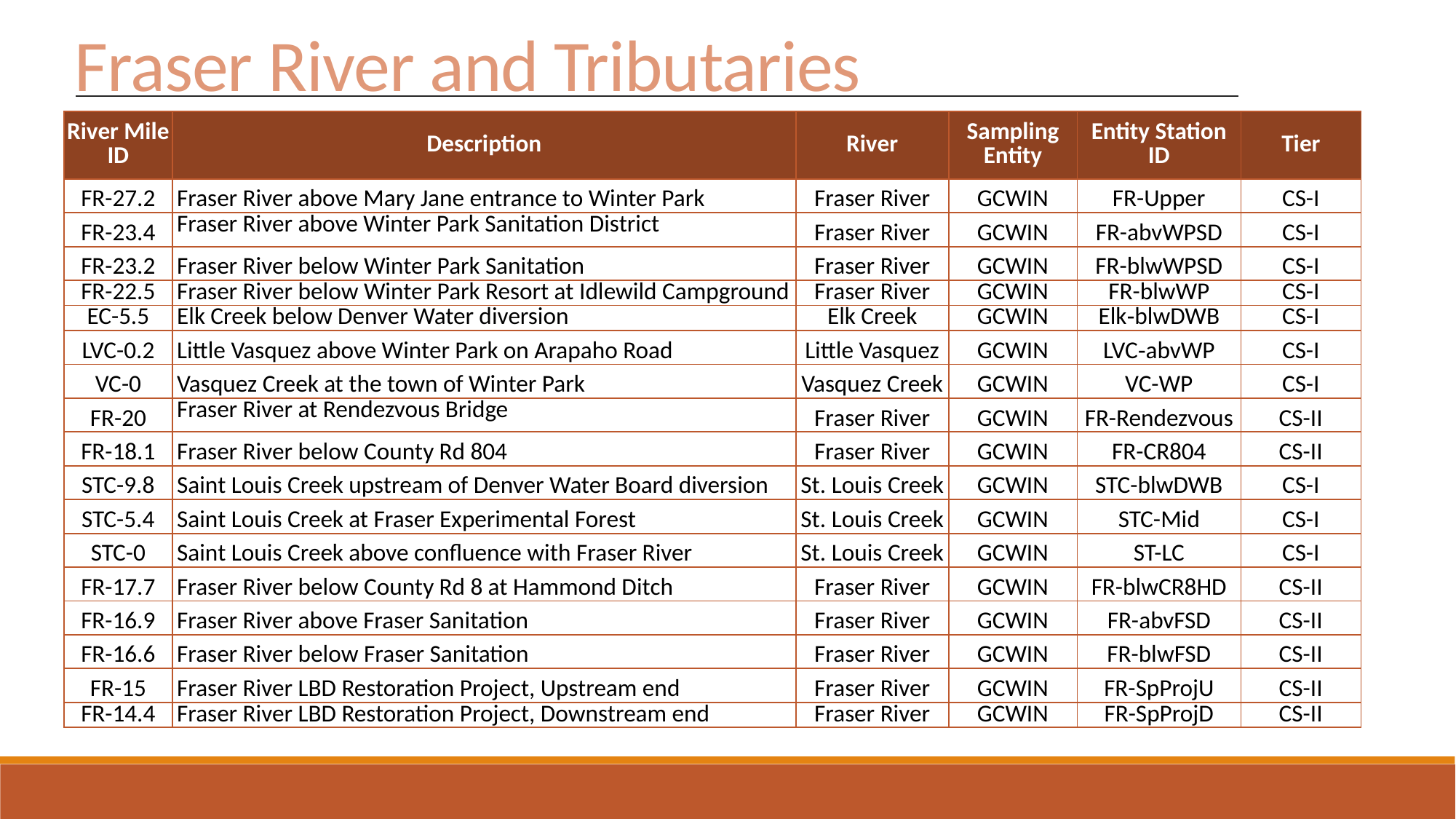

Fraser River and Tributaries
| River Mile ID | Description | River | Sampling Entity | Entity Station ID | Tier |
| --- | --- | --- | --- | --- | --- |
| FR-27.2 | Fraser River above Mary Jane entrance to Winter Park | Fraser River | GCWIN | FR-Upper | CS-I |
| FR-23.4 | Fraser River above Winter Park Sanitation District | Fraser River | GCWIN | FR-abvWPSD | CS-I |
| FR-23.2 | Fraser River below Winter Park Sanitation | Fraser River | GCWIN | FR-blwWPSD | CS-I |
| FR-22.5 | Fraser River below Winter Park Resort at Idlewild Campground | Fraser River | GCWIN | FR-blwWP | CS-I |
| EC-5.5 | Elk Creek below Denver Water diversion | Elk Creek | GCWIN | Elk‐blwDWB | CS-I |
| LVC-0.2 | Little Vasquez above Winter Park on Arapaho Road | Little Vasquez | GCWIN | LVC‐abvWP | CS-I |
| VC-0 | Vasquez Creek at the town of Winter Park | Vasquez Creek | GCWIN | VC-WP | CS-I |
| FR-20 | Fraser River at Rendezvous Bridge | Fraser River | GCWIN | FR-Rendezvous | CS-II |
| FR-18.1 | Fraser River below County Rd 804 | Fraser River | GCWIN | FR-CR804 | CS-II |
| STC-9.8 | Saint Louis Creek upstream of Denver Water Board diversion | St. Louis Creek | GCWIN | STC-blwDWB | CS-I |
| STC-5.4 | Saint Louis Creek at Fraser Experimental Forest | St. Louis Creek | GCWIN | STC-Mid | CS-I |
| STC-0 | Saint Louis Creek above confluence with Fraser River | St. Louis Creek | GCWIN | ST-LC | CS-I |
| FR-17.7 | Fraser River below County Rd 8 at Hammond Ditch | Fraser River | GCWIN | FR-blwCR8HD | CS-II |
| FR-16.9 | Fraser River above Fraser Sanitation | Fraser River | GCWIN | FR-abvFSD | CS-II |
| FR-16.6 | Fraser River below Fraser Sanitation | Fraser River | GCWIN | FR-blwFSD | CS-II |
| FR-15 | Fraser River LBD Restoration Project, Upstream end | Fraser River | GCWIN | FR-SpProjU | CS-II |
| FR-14.4 | Fraser River LBD Restoration Project, Downstream end | Fraser River | GCWIN | FR-SpProjD | CS-II |